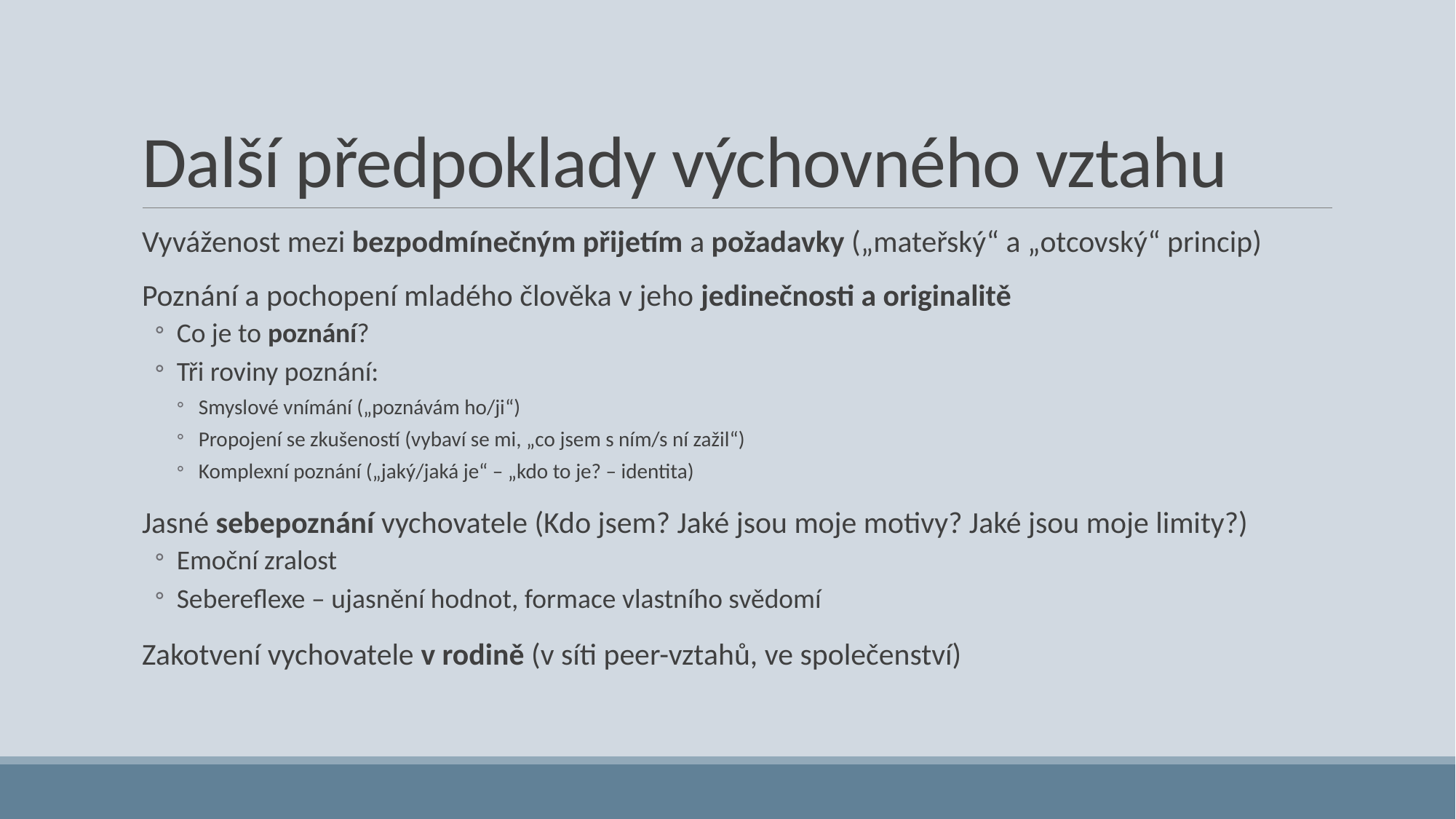

# Další předpoklady výchovného vztahu
Vyváženost mezi bezpodmínečným přijetím a požadavky („mateřský“ a „otcovský“ princip)
Poznání a pochopení mladého člověka v jeho jedinečnosti a originalitě
Co je to poznání?
Tři roviny poznání:
Smyslové vnímání („poznávám ho/ji“)
Propojení se zkušeností (vybaví se mi, „co jsem s ním/s ní zažil“)
Komplexní poznání („jaký/jaká je“ – „kdo to je? – identita)
Jasné sebepoznání vychovatele (Kdo jsem? Jaké jsou moje motivy? Jaké jsou moje limity?)
Emoční zralost
Sebereflexe – ujasnění hodnot, formace vlastního svědomí
Zakotvení vychovatele v rodině (v síti peer-vztahů, ve společenství)